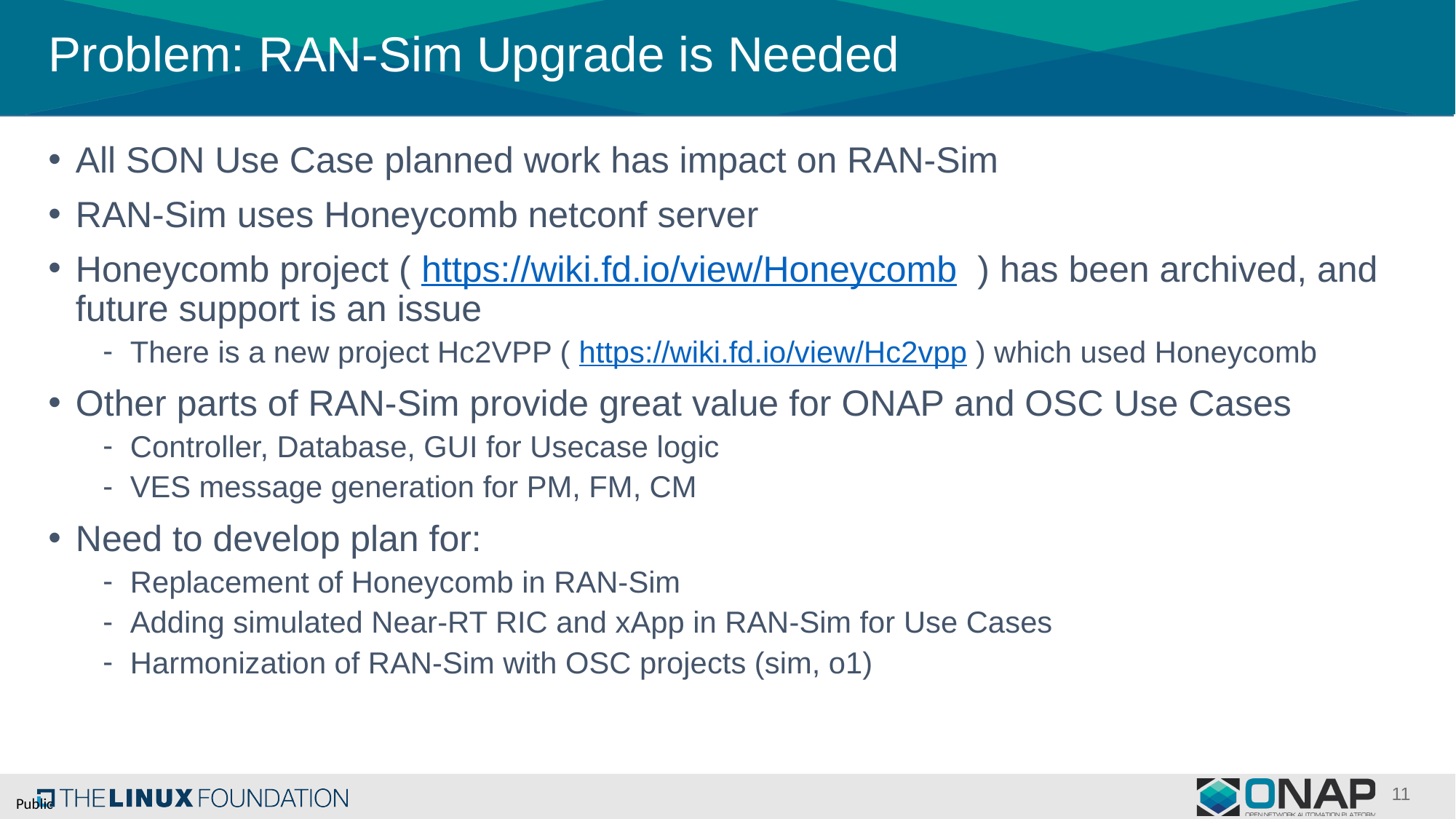

# Problem: RAN-Sim Upgrade is Needed
All SON Use Case planned work has impact on RAN-Sim
RAN-Sim uses Honeycomb netconf server
Honeycomb project ( https://wiki.fd.io/view/Honeycomb  ) has been archived, and future support is an issue
There is a new project Hc2VPP ( https://wiki.fd.io/view/Hc2vpp ) which used Honeycomb
Other parts of RAN-Sim provide great value for ONAP and OSC Use Cases
Controller, Database, GUI for Usecase logic
VES message generation for PM, FM, CM
Need to develop plan for:
Replacement of Honeycomb in RAN-Sim
Adding simulated Near-RT RIC and xApp in RAN-Sim for Use Cases
Harmonization of RAN-Sim with OSC projects (sim, o1)

11